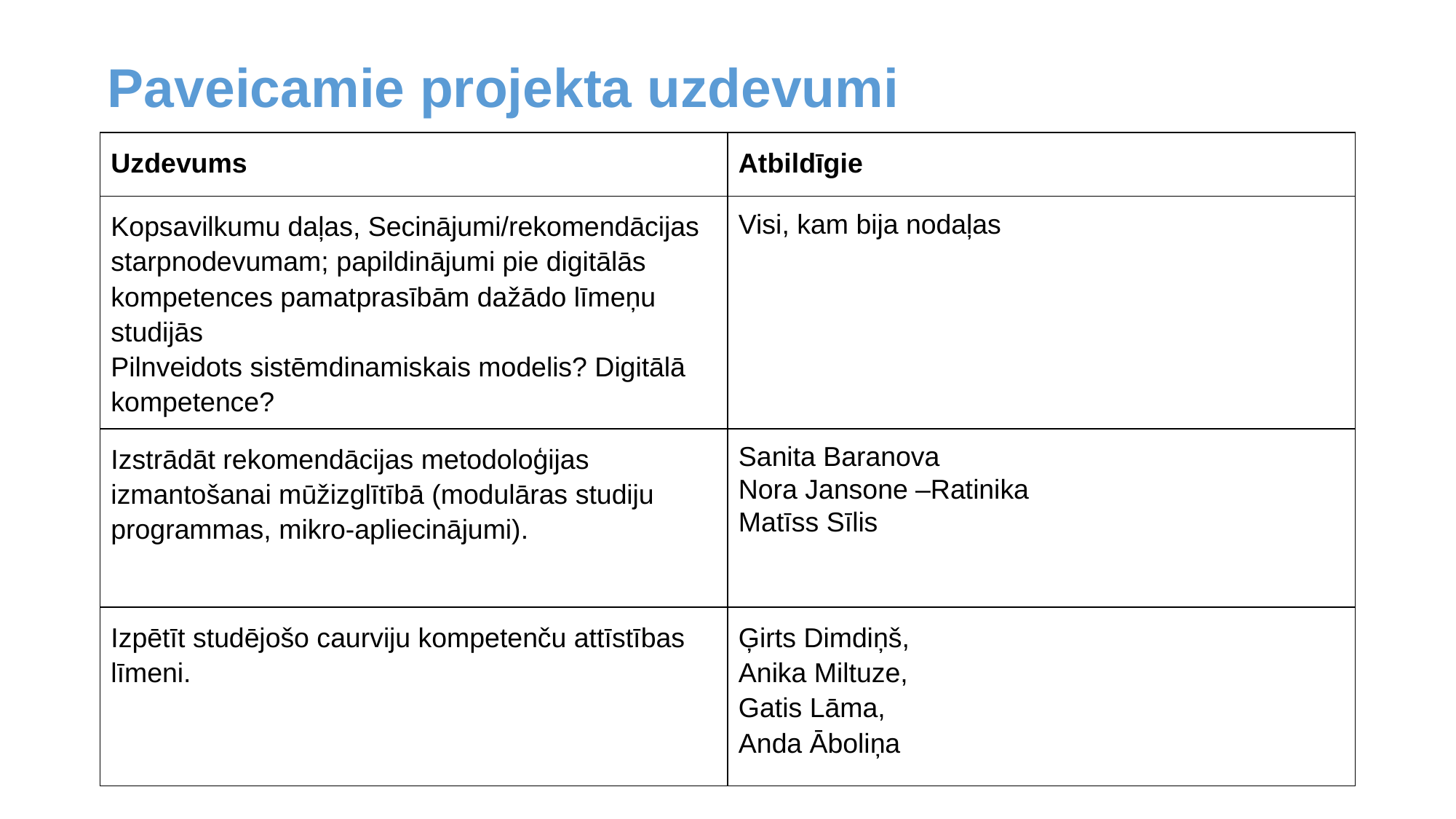

# Paveicamie projekta uzdevumi
| Uzdevums | Atbildīgie |
| --- | --- |
| Kopsavilkumu daļas, Secinājumi/rekomendācijas starpnodevumam; papildinājumi pie digitālās kompetences pamatprasībām dažādo līmeņu studijās Pilnveidots sistēmdinamiskais modelis? Digitālā kompetence? | Visi, kam bija nodaļas |
| Izstrādāt rekomendācijas metodoloģijas izmantošanai mūžizglītībā (modulāras studiju programmas, mikro-apliecinājumi). | Sanita Baranova Nora Jansone –Ratinika Matīss Sīlis |
| Izpētīt studējošo caurviju kompetenču attīstības līmeni. | Ģirts Dimdiņš, Anika Miltuze, Gatis Lāma, Anda Āboliņa |